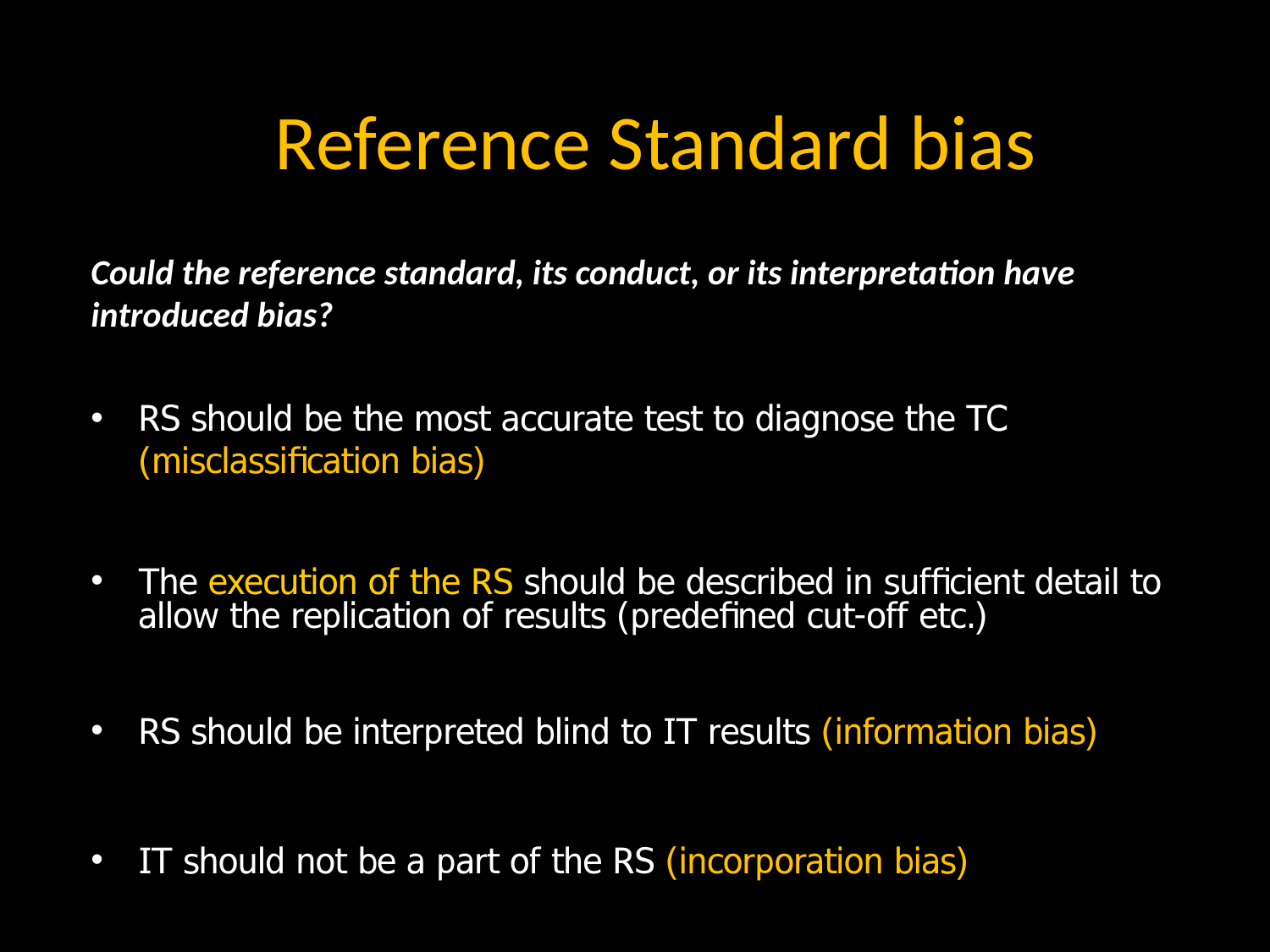

#
Reference Standard bias

Could the reference standard, its conduct, or its interpretation have introduced bias?

RS should be the most accurate test to diagnose the TC (misclassification bias)

The execution of the RS should be described in sufficient detail to allow the replication of results (predefined cut-off etc.)

RS should be interpreted blind to IT results (information bias)

IT should not be a part of the RS (incorporation bias)